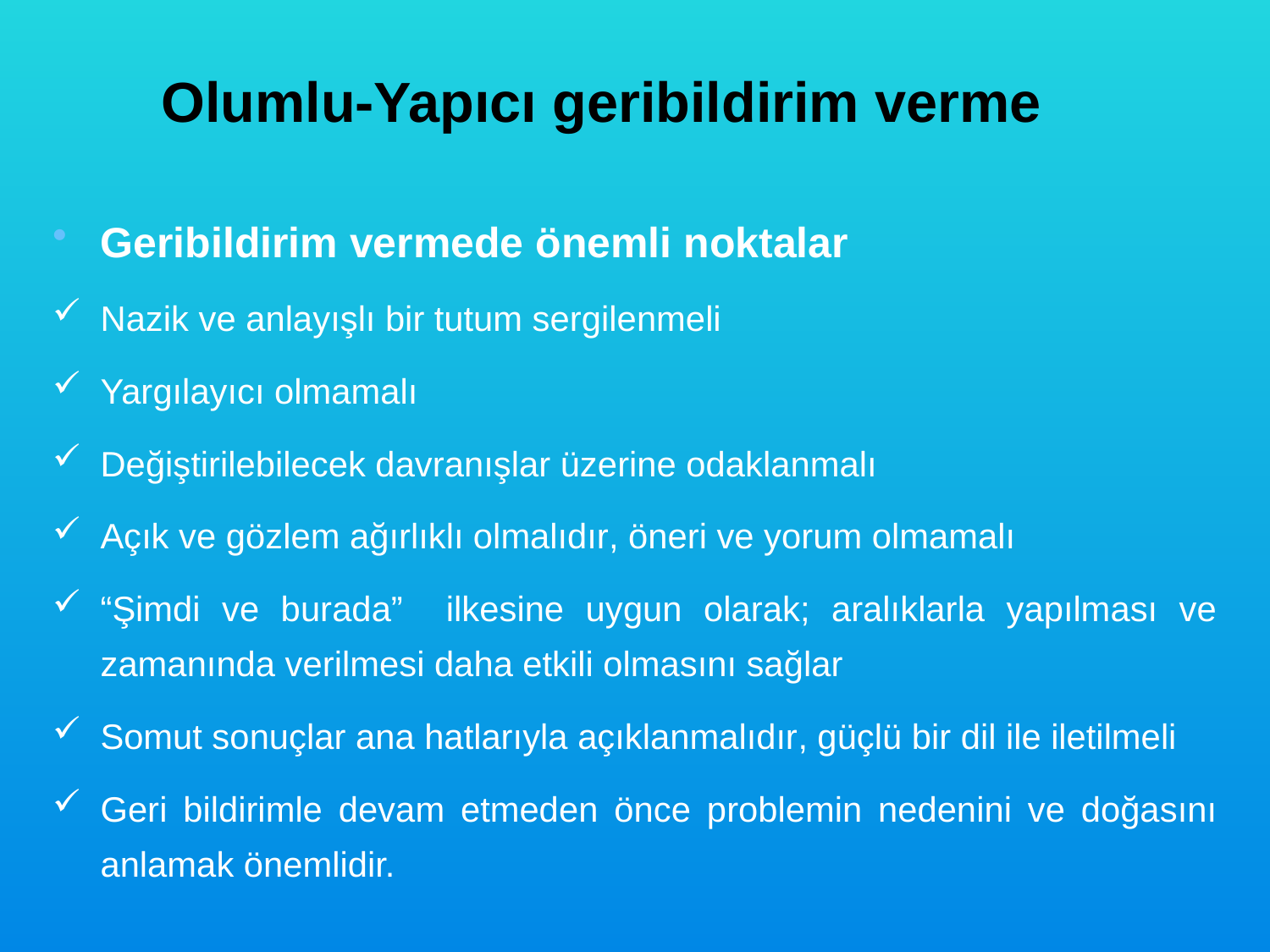

Olumlu-Yapıcı geribildirim verme
Geribildirim vermede önemli noktalar
Nazik ve anlayışlı bir tutum sergilenmeli
Yargılayıcı olmamalı
Değiştirilebilecek davranışlar üzerine odaklanmalı
Açık ve gözlem ağırlıklı olmalıdır, öneri ve yorum olmamalı
“Şimdi ve burada”  ilkesine uygun olarak; aralıklarla yapılması ve zamanında verilmesi daha etkili olmasını sağlar
Somut sonuçlar ana hatlarıyla açıklanmalıdır, güçlü bir dil ile iletilmeli
Geri bildirimle devam etmeden önce problemin nedenini ve doğasını anlamak önemlidir.